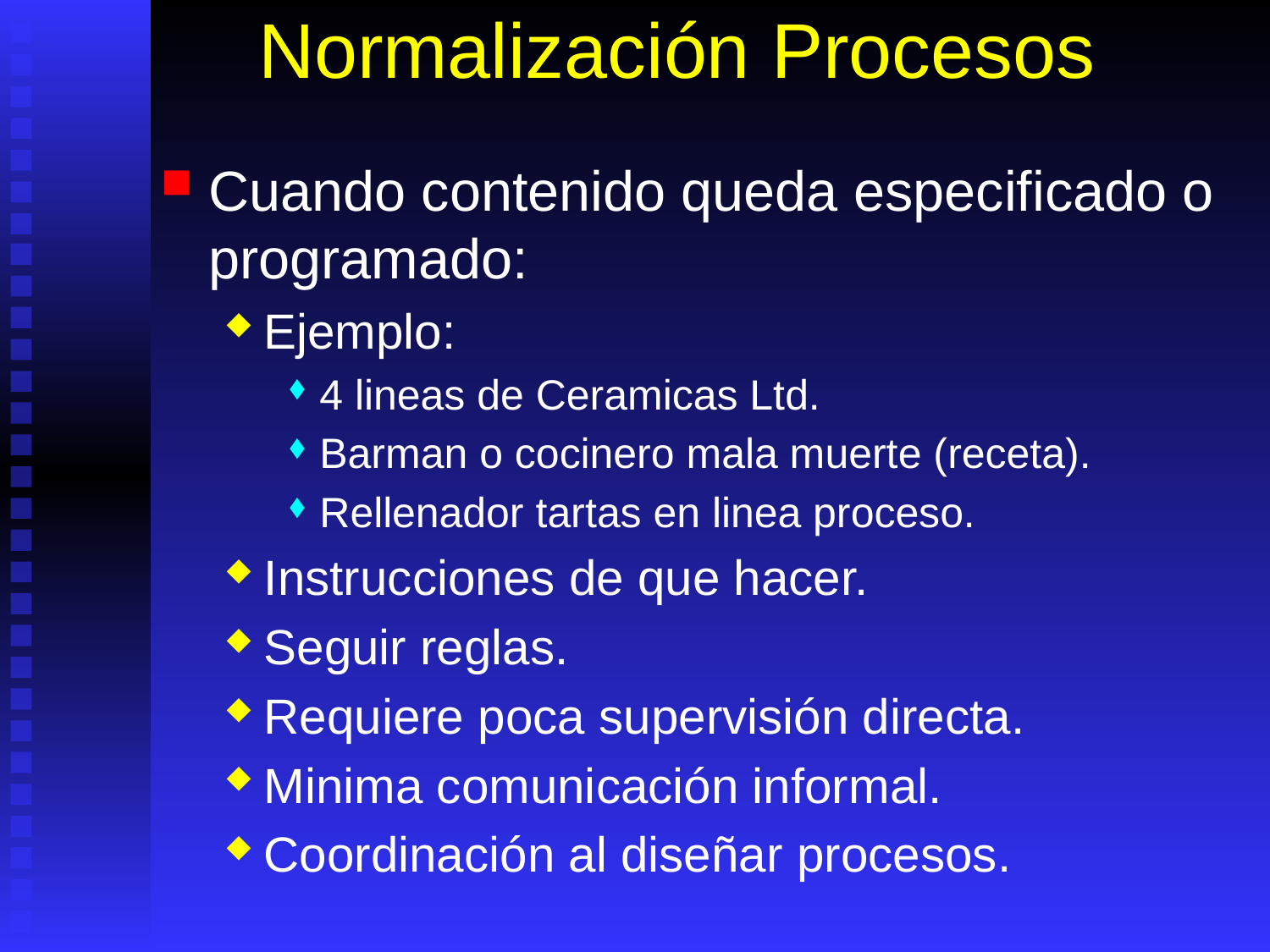

# Normalización Procesos
Cuando contenido queda especificado o programado:
Ejemplo:
4 lineas de Ceramicas Ltd.
Barman o cocinero mala muerte (receta).
Rellenador tartas en linea proceso.
Instrucciones de que hacer.
Seguir reglas.
Requiere poca supervisión directa.
Minima comunicación informal.
Coordinación al diseñar procesos.